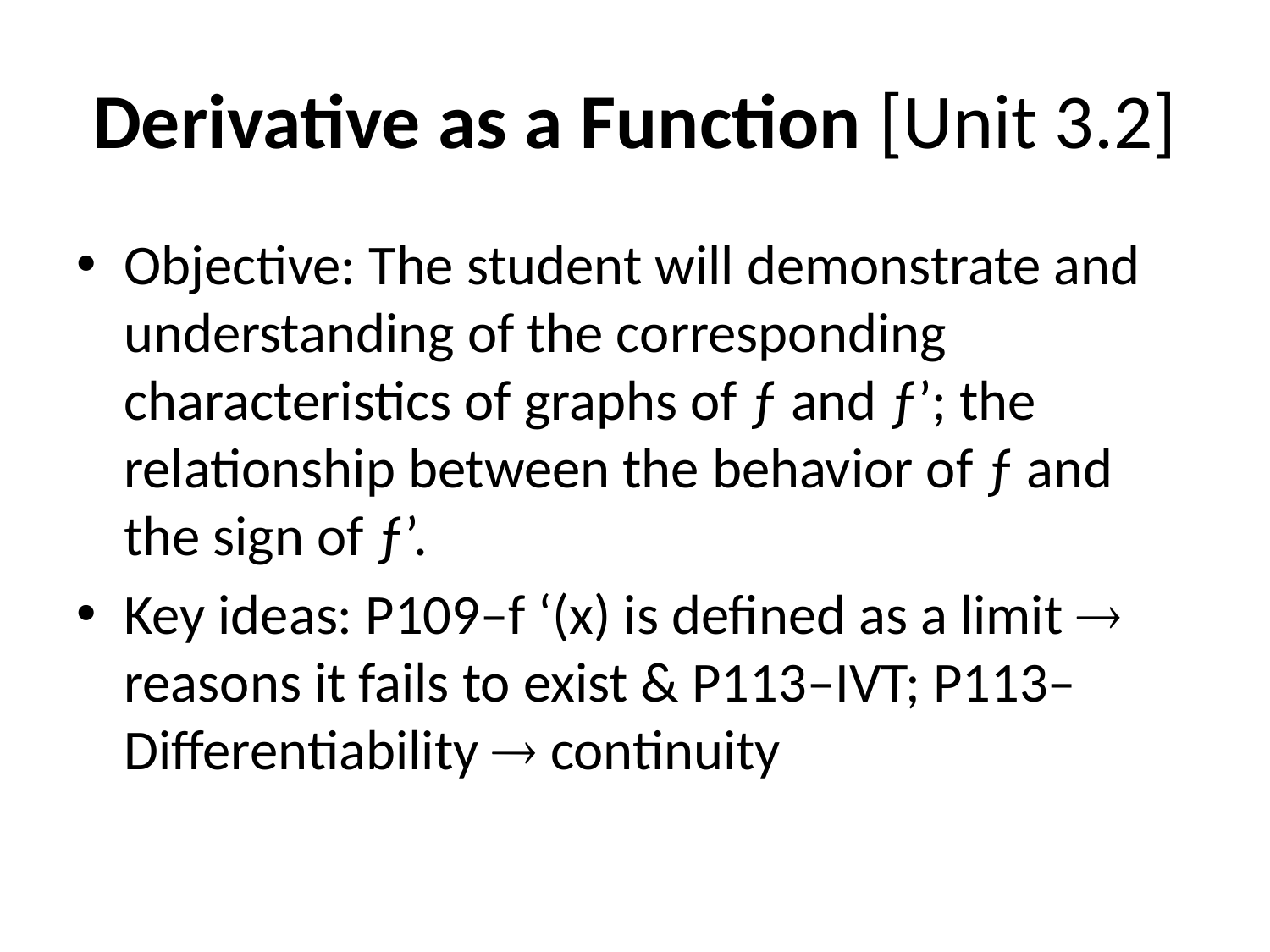

# Derivative as a Function [Unit 3.2]
Objective: The student will demonstrate and understanding of the corresponding characteristics of graphs of ƒ and ƒ’; the relationship between the behavior of ƒ and the sign of ƒ’.
Key ideas: P109–f ‘(x) is defined as a limit → reasons it fails to exist & P113–IVT; P113–Differentiability → continuity